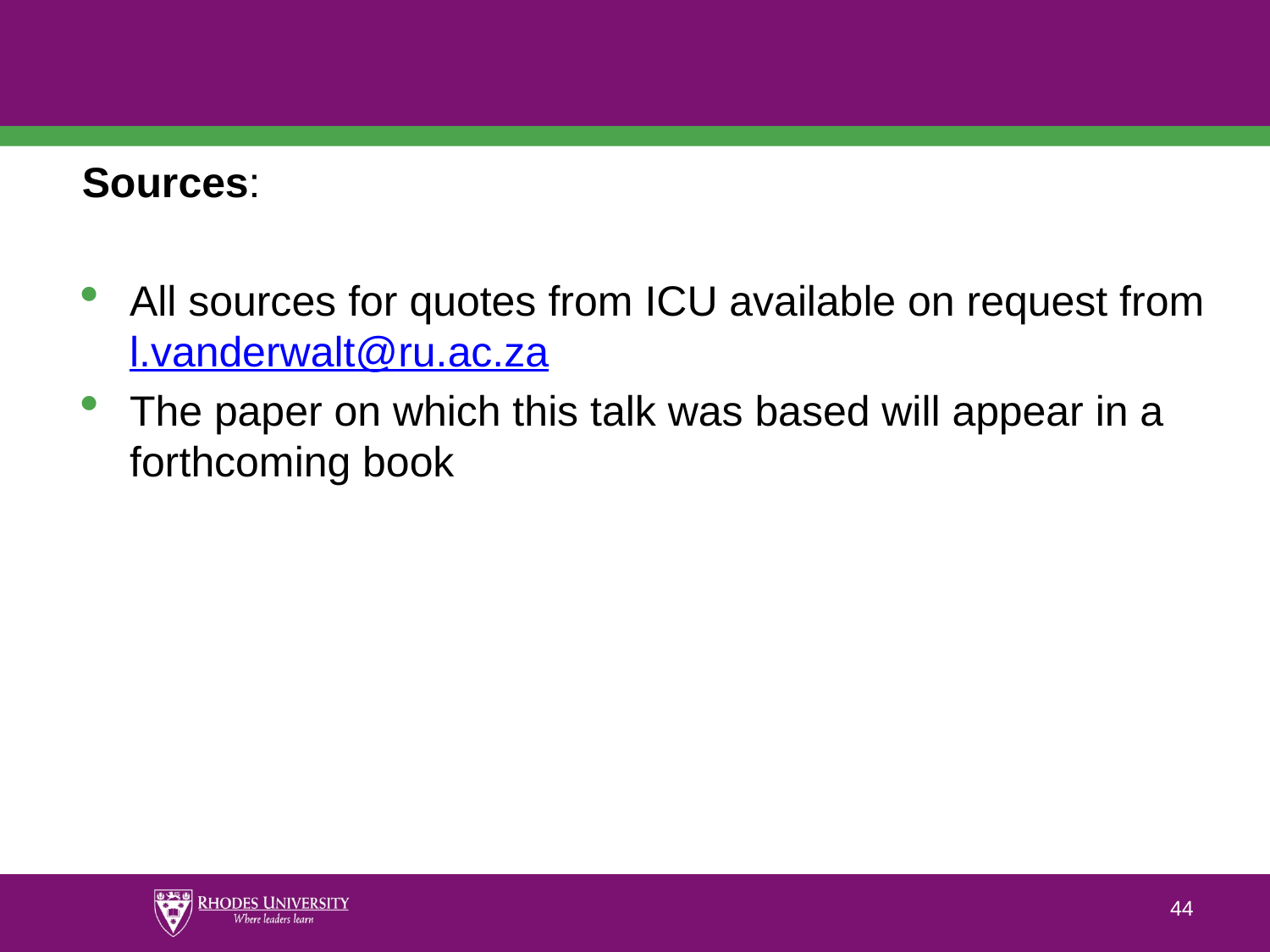

#
Sources:

All sources for quotes from ICU available on request from l.vanderwalt@ru.ac.za
The paper on which this talk was based will appear in a forthcoming book

44